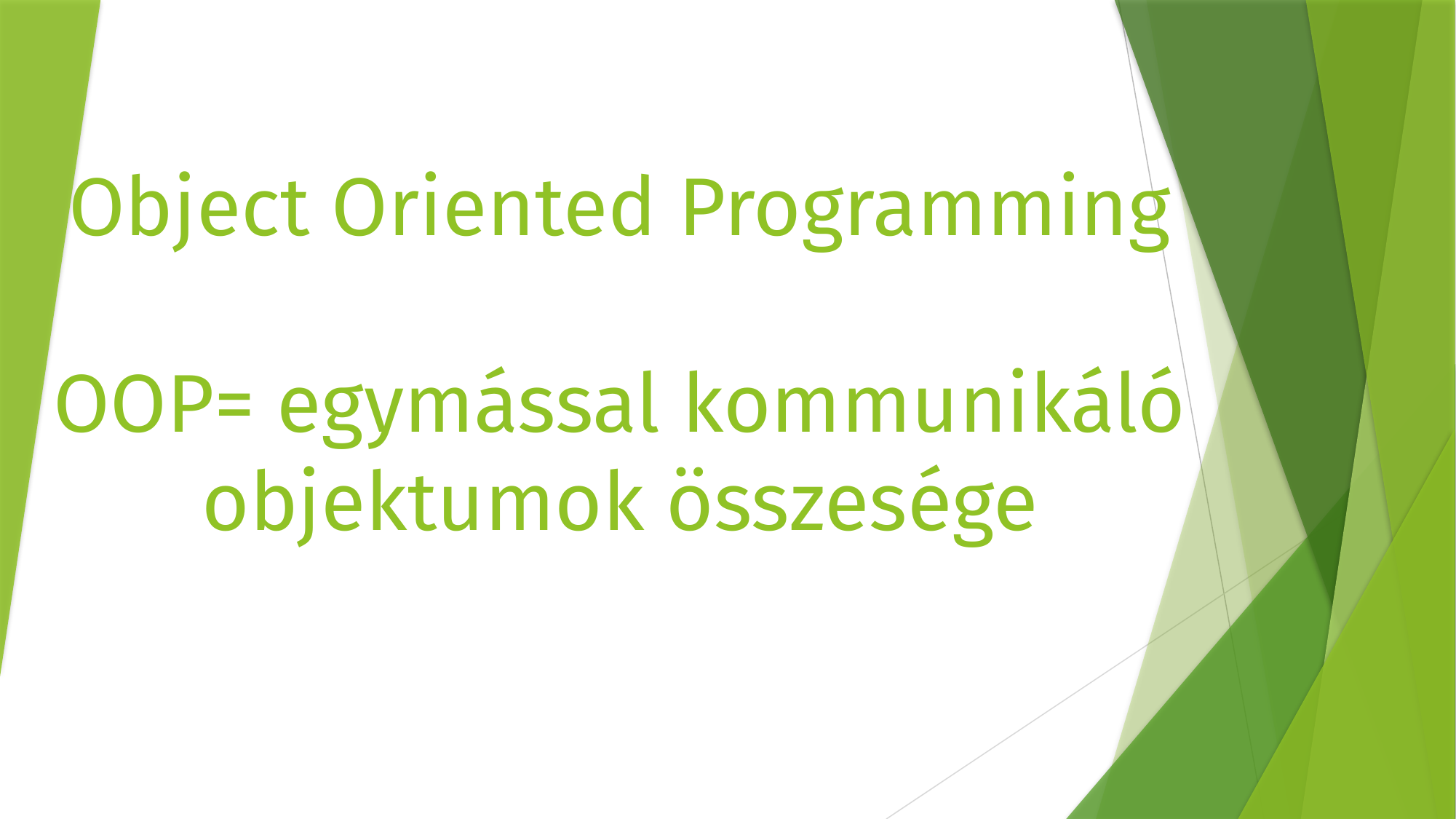

# Object Oriented Programming OOP= egymással kommunikáló objektumok összesége